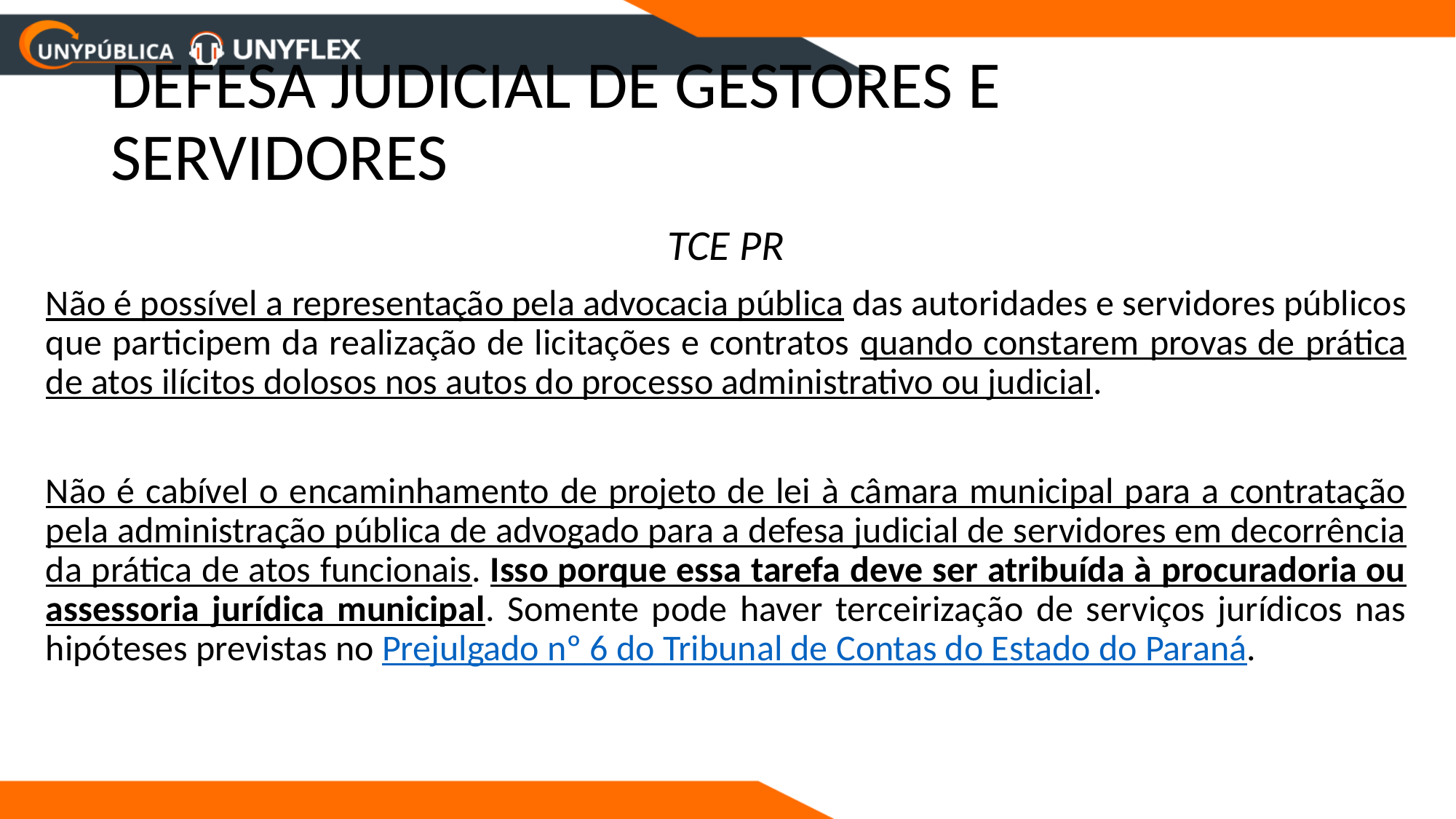

# DEFESA JUDICIAL DE GESTORES E SERVIDORES
TCE PR
Não é possível a representação pela advocacia pública das autoridades e servidores públicos que participem da realização de licitações e contratos quando constarem provas de prática de atos ilícitos dolosos nos autos do processo administrativo ou judicial.

Não é cabível o encaminhamento de projeto de lei à câmara municipal para a contratação pela administração pública de advogado para a defesa judicial de servidores em decorrência da prática de atos funcionais. Isso porque essa tarefa deve ser atribuída à procuradoria ou assessoria jurídica municipal. Somente pode haver terceirização de serviços jurídicos nas hipóteses previstas no Prejulgado nº 6 do Tribunal de Contas do Estado do Paraná.